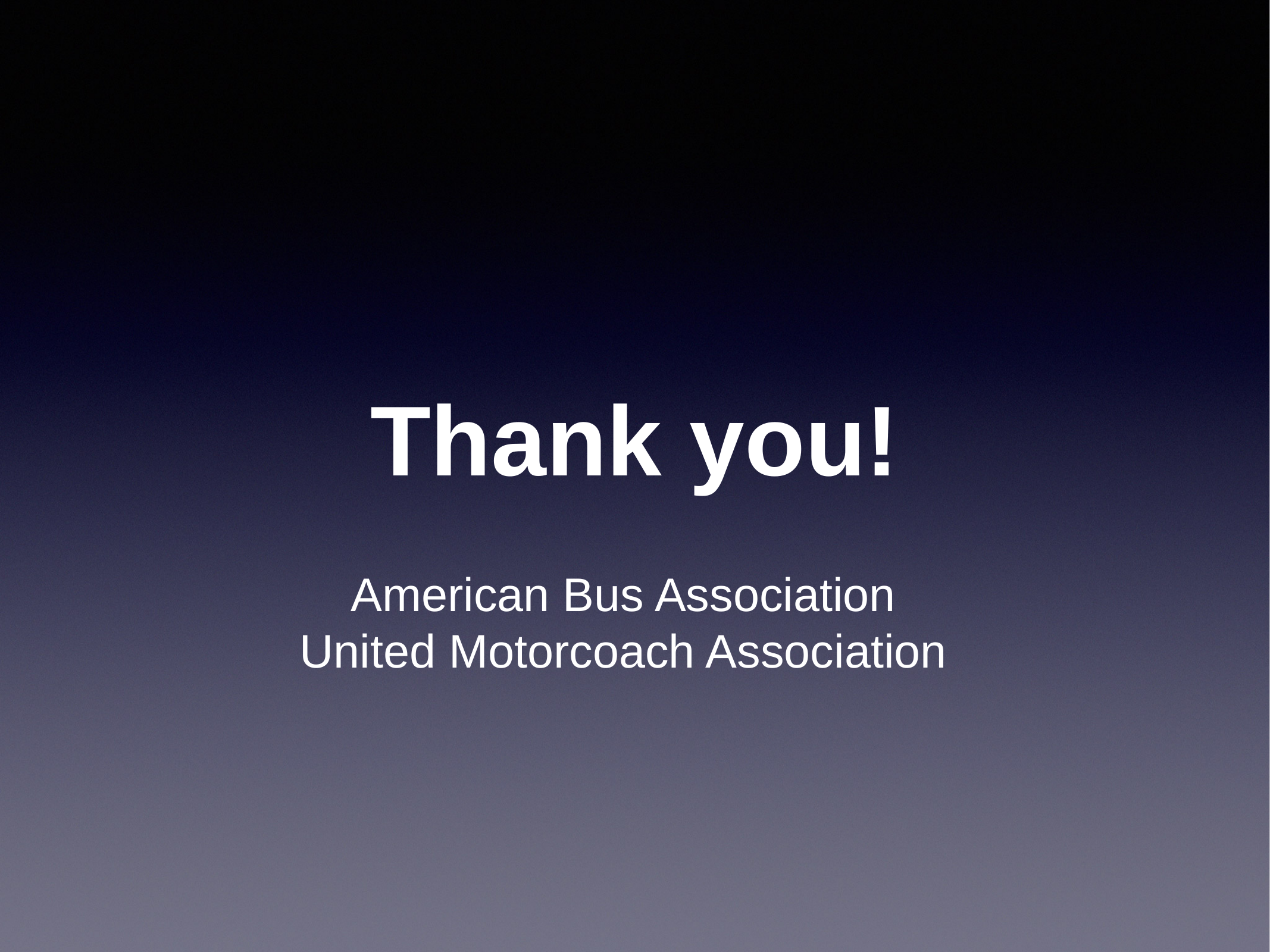

Thank you!
American Bus Association
United Motorcoach Association